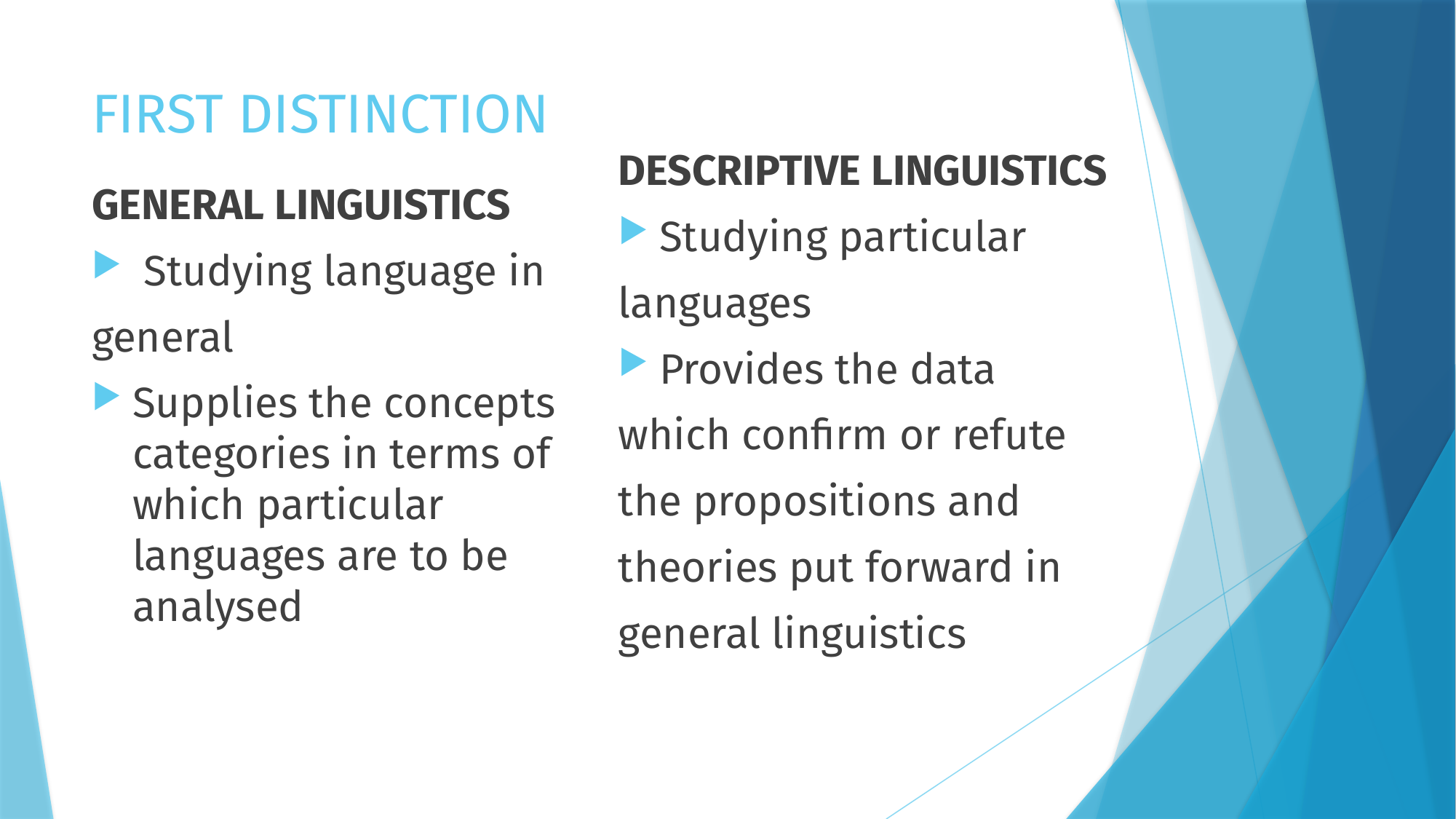

# FIRST DISTINCTION

DESCRIPTIVE LINGUISTICS
Studying particular
languages
Provides the data
which confirm or refute
the propositions and
theories put forward in
general linguistics
GENERAL LINGUISTICS
 Studying language in
general
Supplies the concepts categories in terms of which particular languages are to be analysed